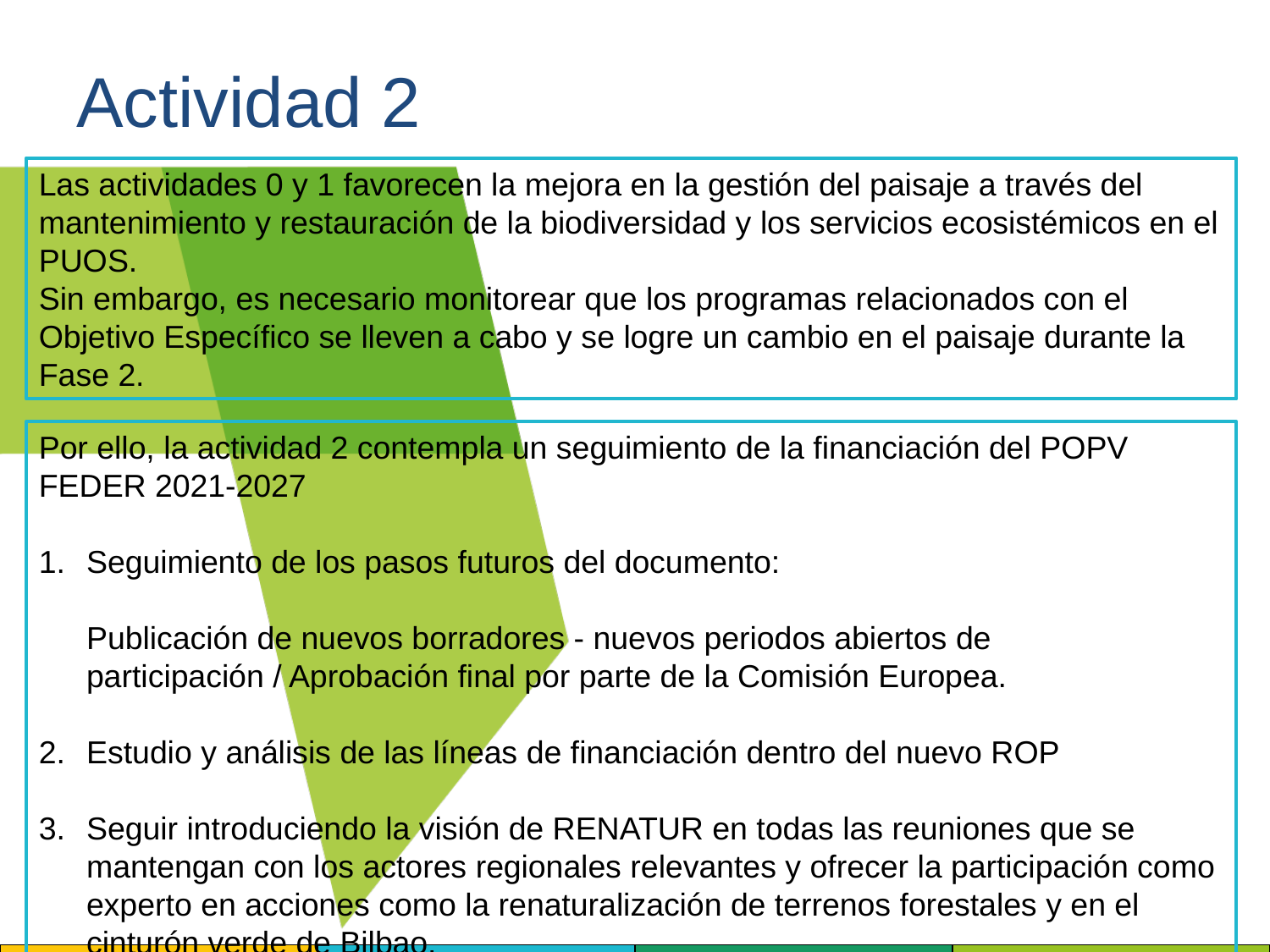

# Actividad 2
Las actividades 0 y 1 favorecen la mejora en la gestión del paisaje a través del mantenimiento y restauración de la biodiversidad y los servicios ecosistémicos en el PUOS.
Sin embargo, es necesario monitorear que los programas relacionados con el Objetivo Específico se lleven a cabo y se logre un cambio en el paisaje durante la Fase 2.
Por ello, la actividad 2 contempla un seguimiento de la financiación del POPV FEDER 2021-2027

Seguimiento de los pasos futuros del documento:
Publicación de nuevos borradores - nuevos periodos abiertos de
participación / Aprobación final por parte de la Comisión Europea.

Estudio y análisis de las líneas de financiación dentro del nuevo ROP

Seguir introduciendo la visión de RENATUR en todas las reuniones que se mantengan con los actores regionales relevantes y ofrecer la participación como experto en acciones como la renaturalización de terrenos forestales y en el cinturón verde de Bilbao.